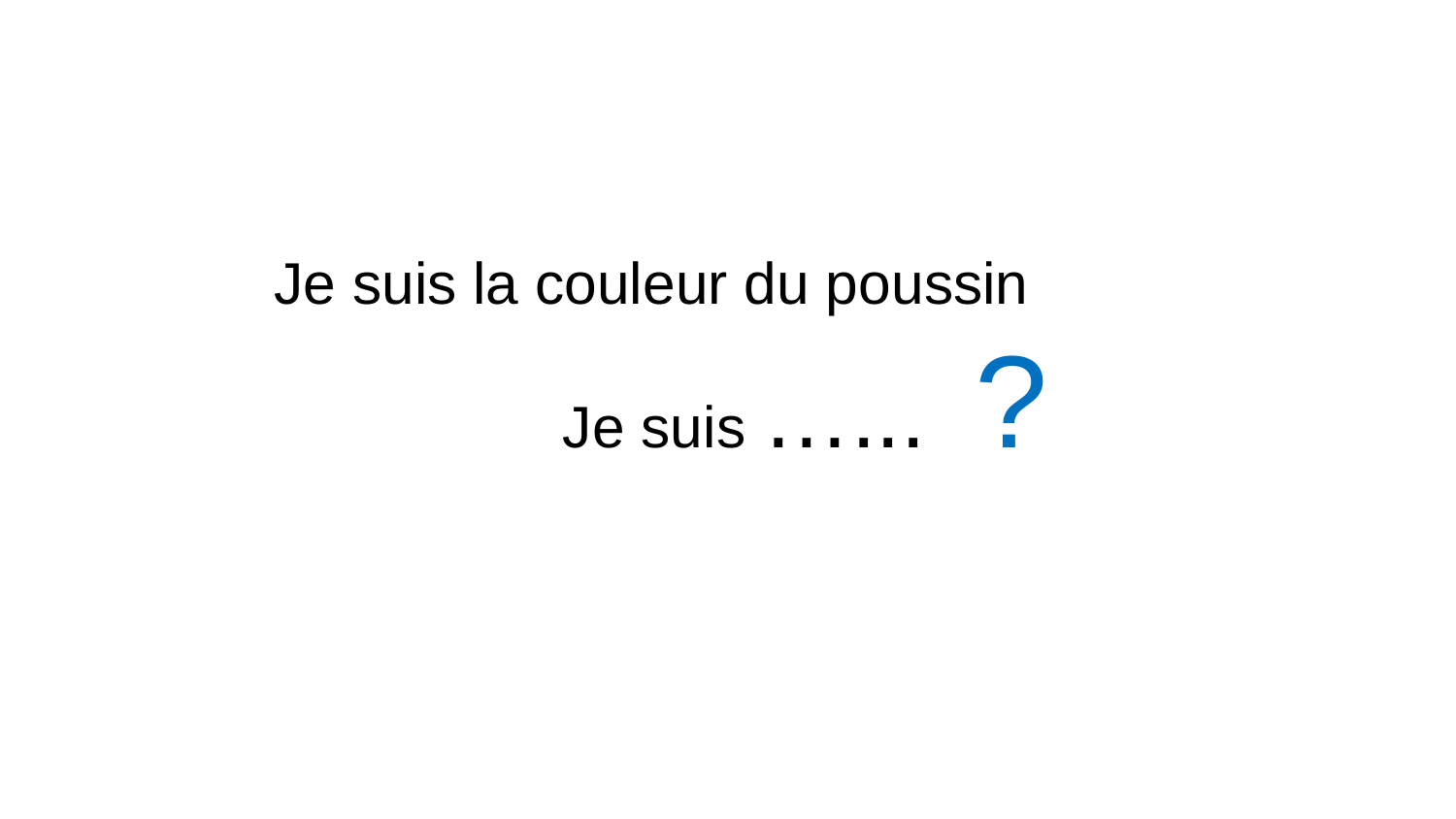

Je suis la couleur du poussin
		Je suis …...  ?